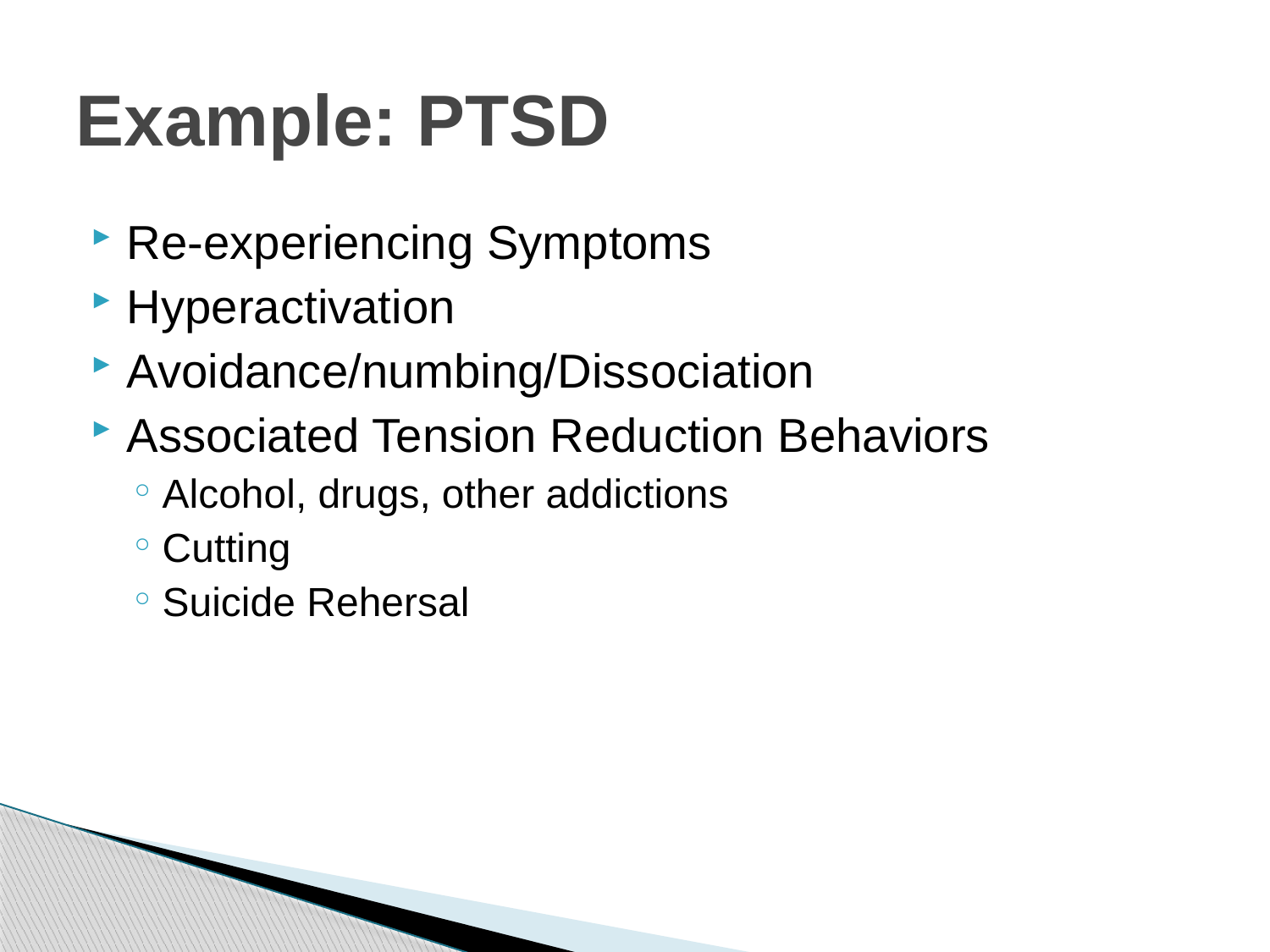

# Example: PTSD
Re-experiencing Symptoms
Hyperactivation
Avoidance/numbing/Dissociation
Associated Tension Reduction Behaviors
Alcohol, drugs, other addictions
Cutting
Suicide Rehersal